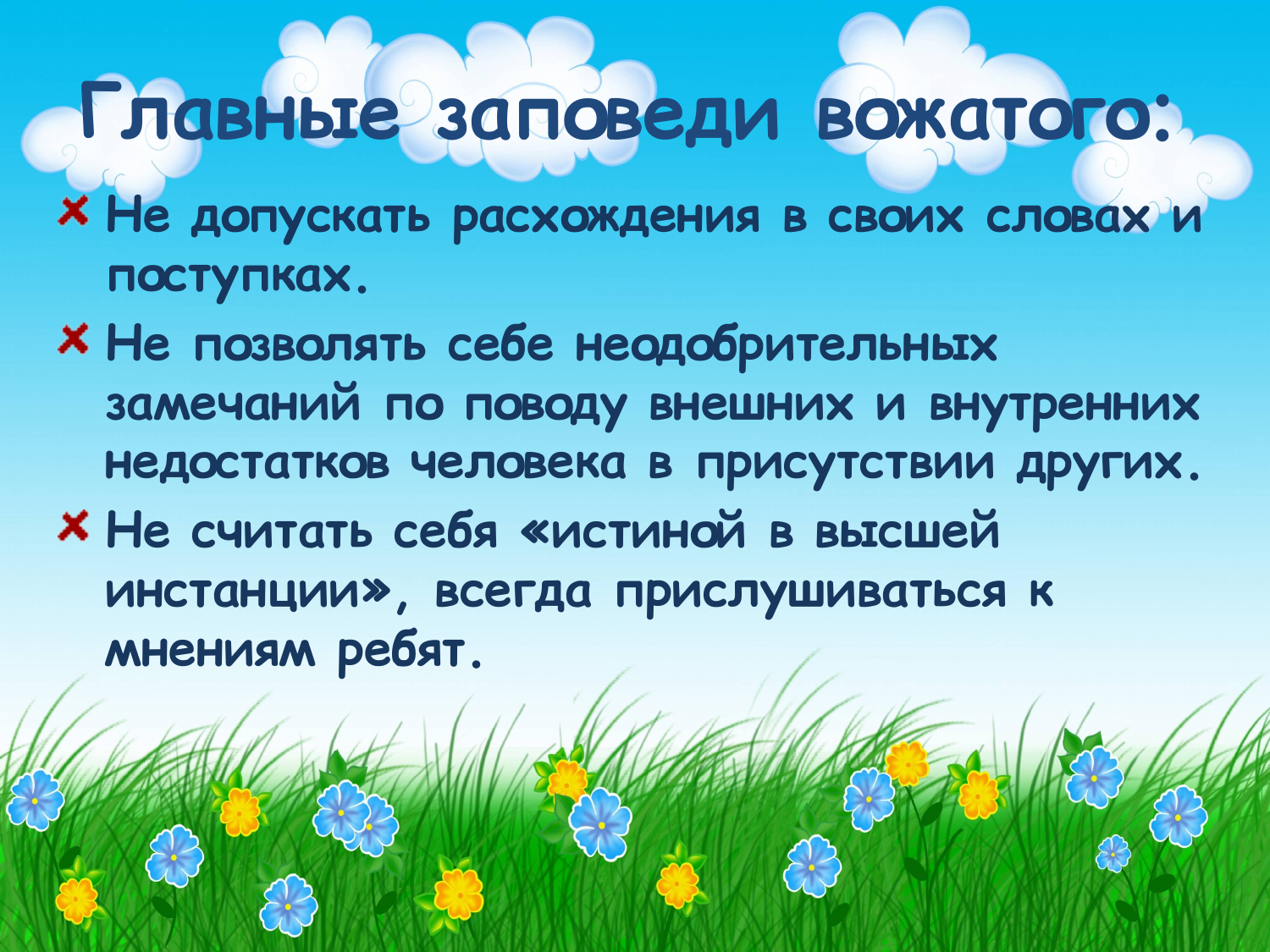

# Главные заповеди вожатого:
Не допускать расхождения в своих словах и поступках.
Не позволять себе неодобрительных замечаний по поводу внешних и внутренних недостатков человека в присутствии других.
Не считать себя «истиной в высшей инстанции», всегда прислушиваться к мнениям ребят.